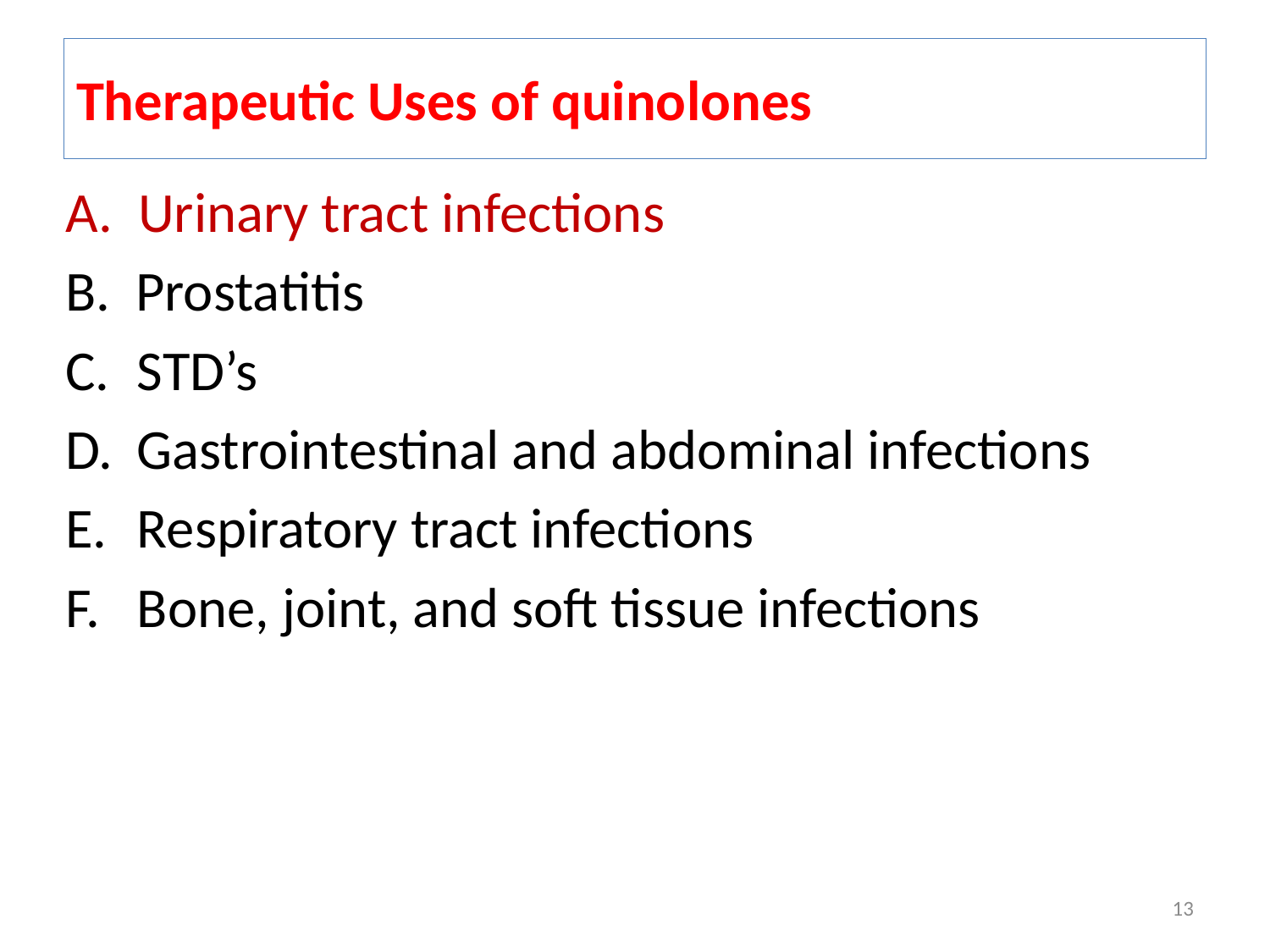

# Therapeutic Uses of quinolones
A.  Urinary tract infections
B.  Prostatitis
STD’s
Gastrointestinal and abdominal infections
Respiratory tract infections
Bone, joint, and soft tissue infections

13